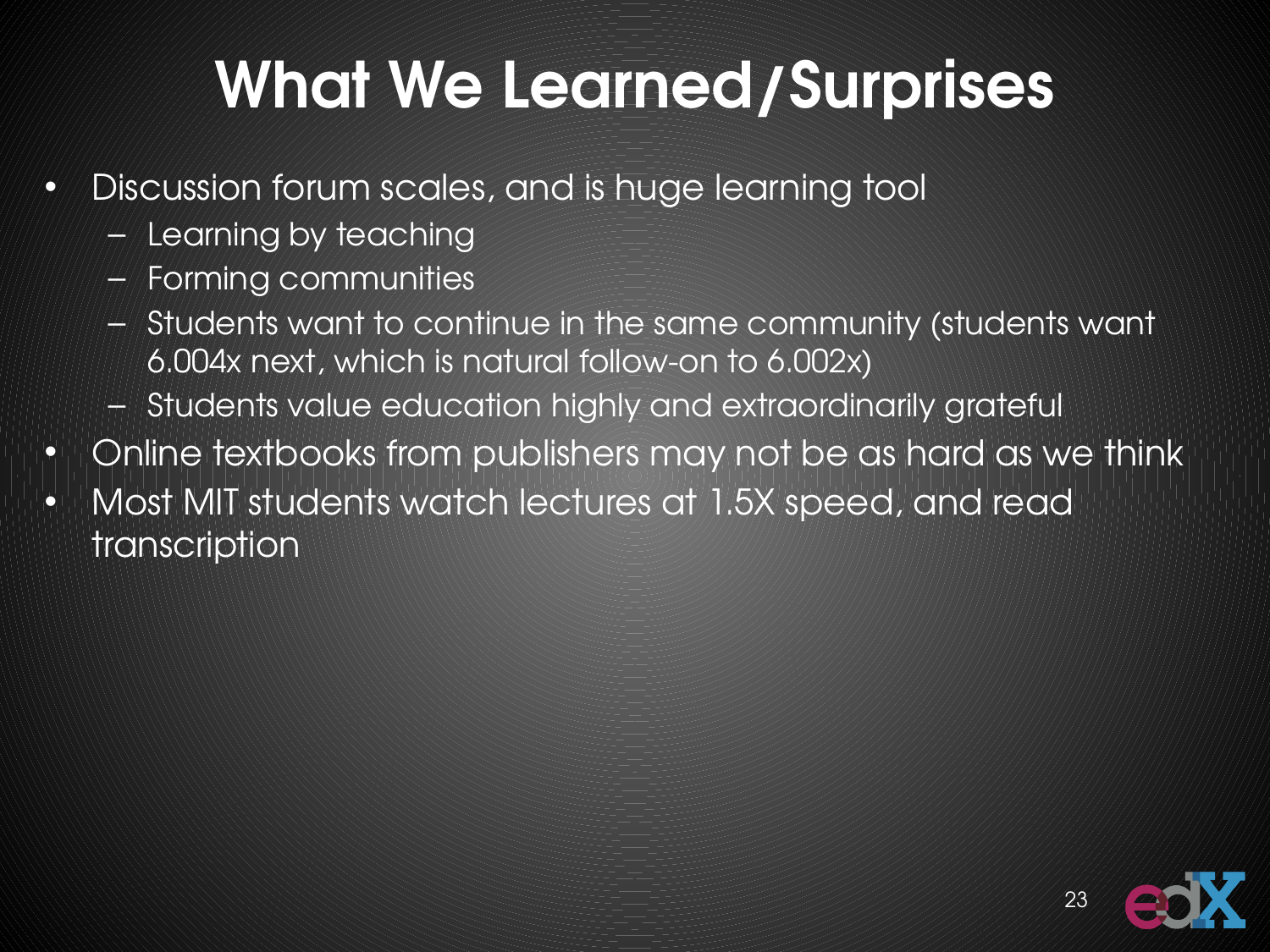

# What We Learned/Surprises
Discussion forum scales, and is huge learning tool
Learning by teaching
Forming communities
Students want to continue in the same community (students want 6.004x next, which is natural follow-on to 6.002x)
Students value education highly and extraordinarily grateful
Online textbooks from publishers may not be as hard as we think
Most MIT students watch lectures at 1.5X speed, and read transcription

23